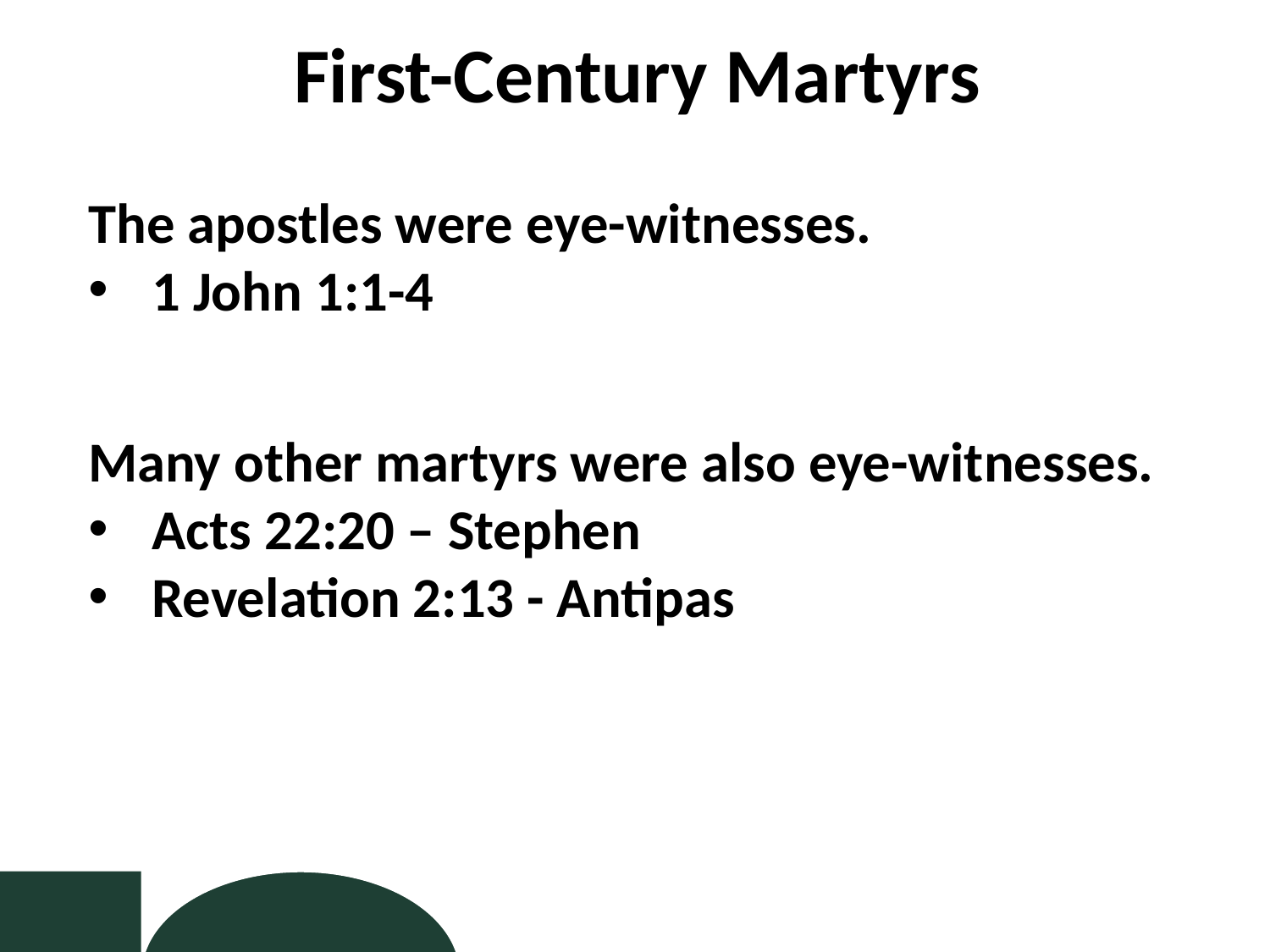

First-Century Martyrs
The apostles were eye-witnesses.
1 John 1:1-4
Many other martyrs were also eye-witnesses.
Acts 22:20 – Stephen
Revelation 2:13 - Antipas